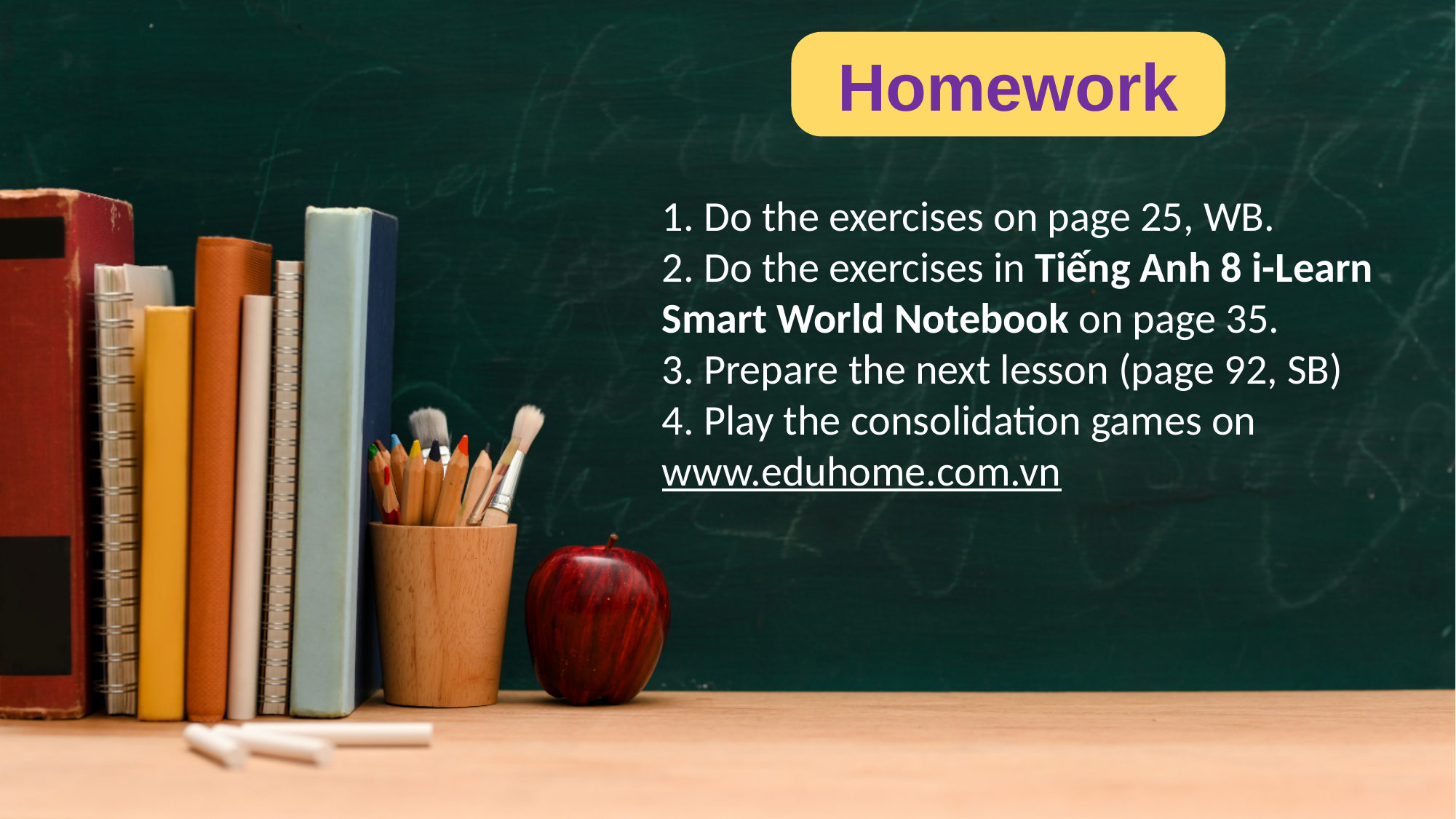

Homework
1. Do the exercises on page 25, WB.
2. Do the exercises in Tiếng Anh 8 i-Learn Smart World Notebook on page 35.
3. Prepare the next lesson (page 92, SB)
4. Play the consolidation games on www.eduhome.com.vn